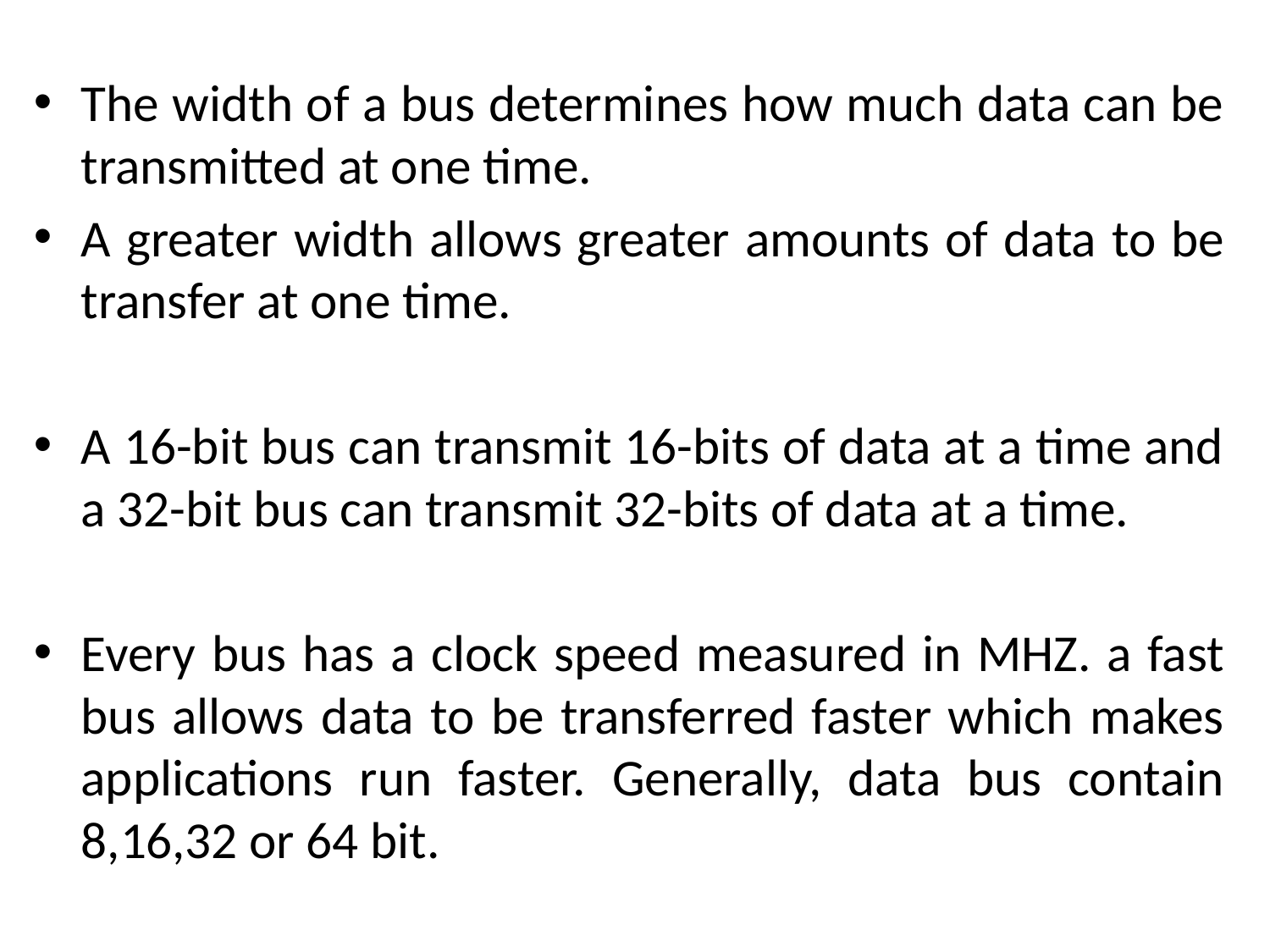

The width of a bus determines how much data can be transmitted at one time.
A greater width allows greater amounts of data to be transfer at one time.

A 16-bit bus can transmit 16-bits of data at a time and a 32-bit bus can transmit 32-bits of data at a time.

Every bus has a clock speed measured in MHZ. a fast bus allows data to be transferred faster which makes applications run faster. Generally, data bus contain 8,16,32 or 64 bit.